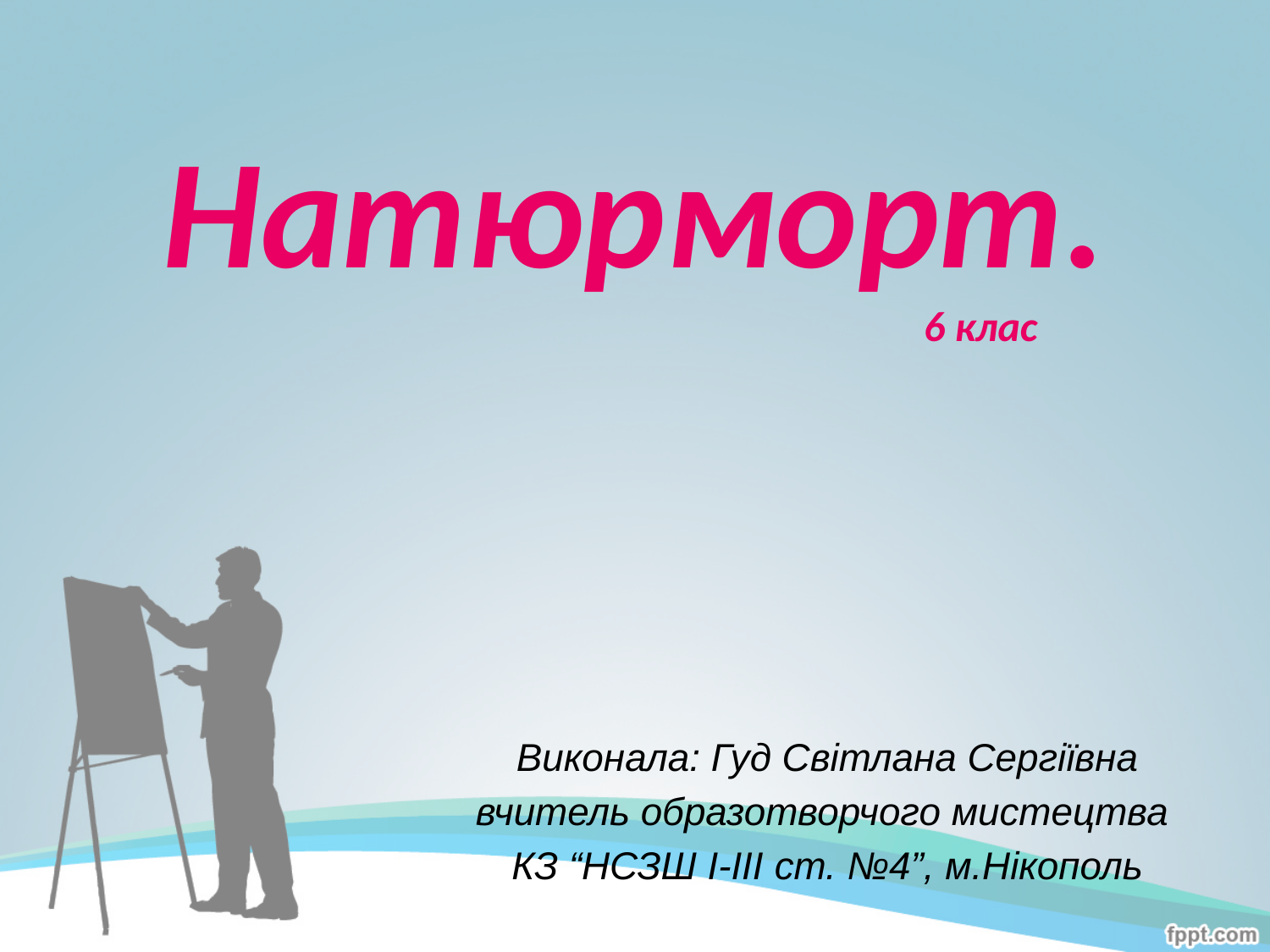

# Натюрморт. 6 клас
Виконала: Гуд Світлана Сергіївна
вчитель образотворчого мистецтва
КЗ “НСЗШ I-III ст. №4”, м.Нікополь